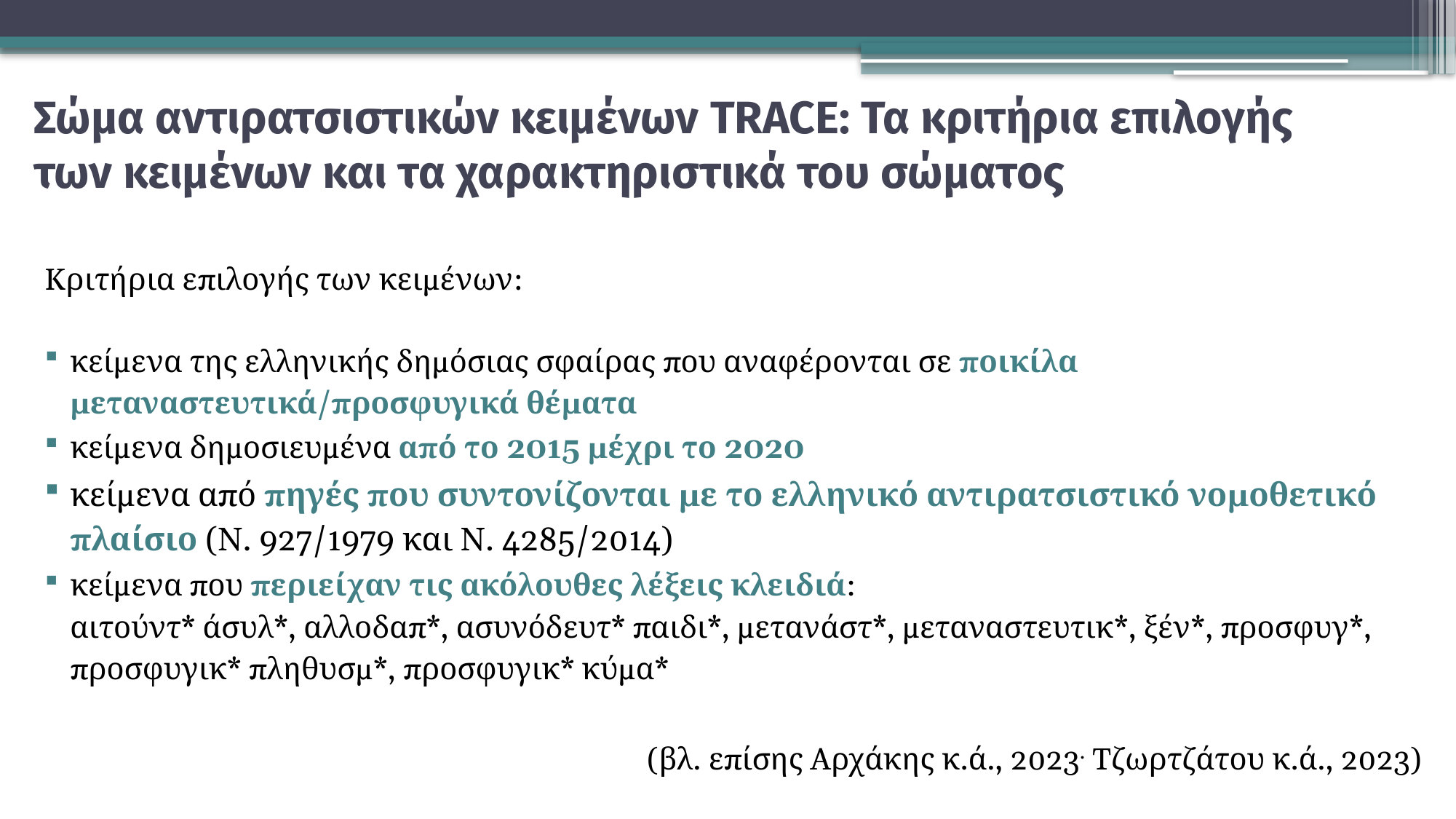

# Σώμα αντιρατσιστικών κειμένων TRACE: Τα κριτήρια επιλογής των κειμένων και τα χαρακτηριστικά του σώματος

Κριτήρια επιλογής των κειμένων:

κείμενα της ελληνικής δημόσιας σφαίρας που αναφέρονται σε ποικίλα μεταναστευτικά/προσφυγικά θέματα
κείμενα δημοσιευμένα από το 2015 μέχρι το 2020
κείμενα από πηγές που συντονίζονται με το ελληνικό αντιρατσιστικό νομοθετικό πλαίσιο (Ν. 927/1979 και Ν. 4285/2014)
κείμενα που περιείχαν τις ακόλουθες λέξεις κλειδιά:
αιτούντ* άσυλ*, αλλοδαπ*, ασυνόδευτ* παιδι*, μετανάστ*, μεταναστευτικ*, ξέν*, προσφυγ*, προσφυγικ* πληθυσμ*, προσφυγικ* κύμα*

(βλ. επίσης Αρχάκης κ.ά., 2023. Τζωρτζάτου κ.ά., 2023)